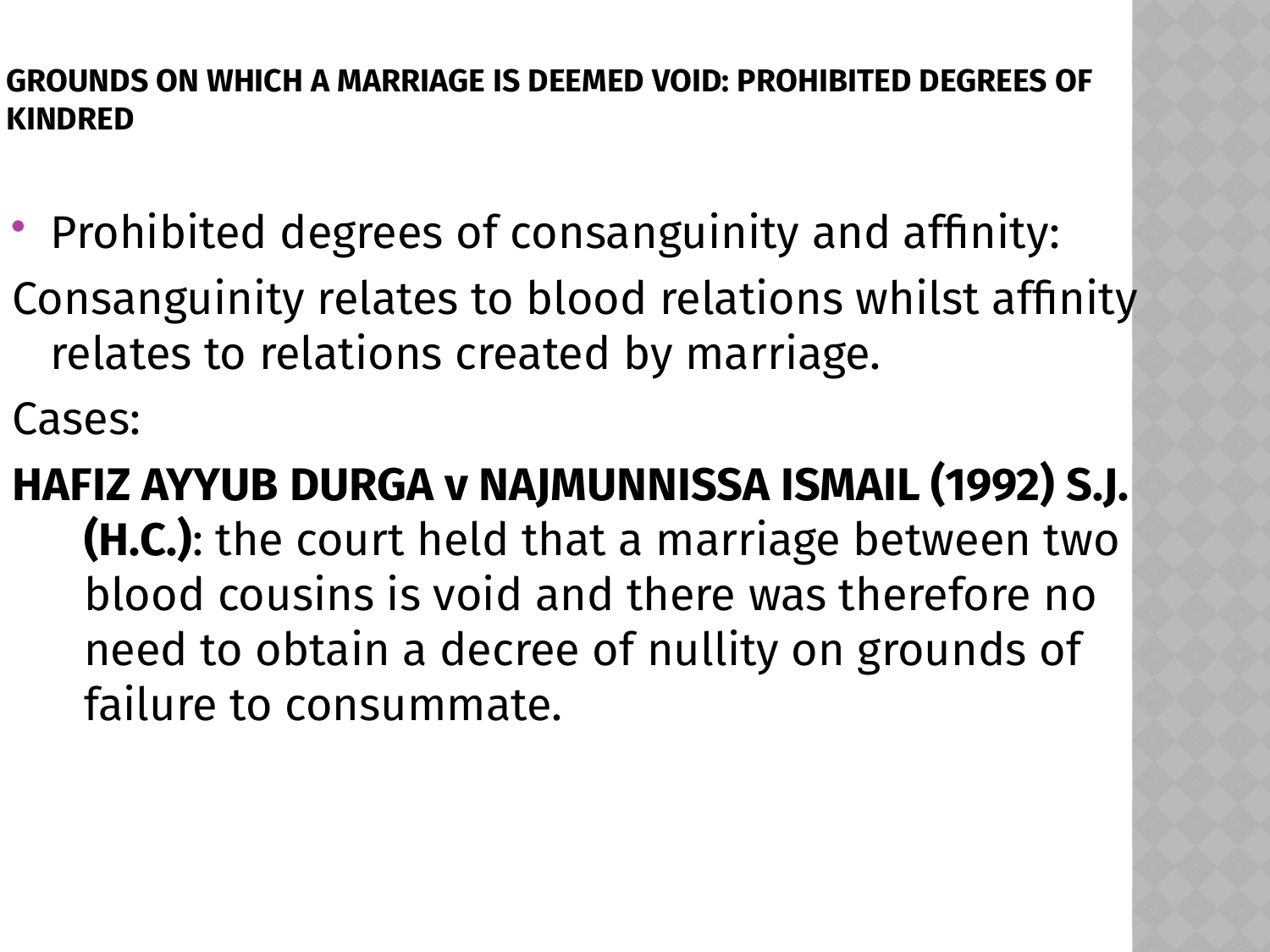

# Grounds on which a marriage is deemed void: prohibited degrees of kindred
Prohibited degrees of consanguinity and affinity:
Consanguinity relates to blood relations whilst affinity relates to relations created by marriage.
Cases:
HAFIZ AYYUB DURGA v NAJMUNNISSA ISMAIL (1992) S.J. (H.C.): the court held that a marriage between two blood cousins is void and there was therefore no need to obtain a decree of nullity on grounds of failure to consummate.